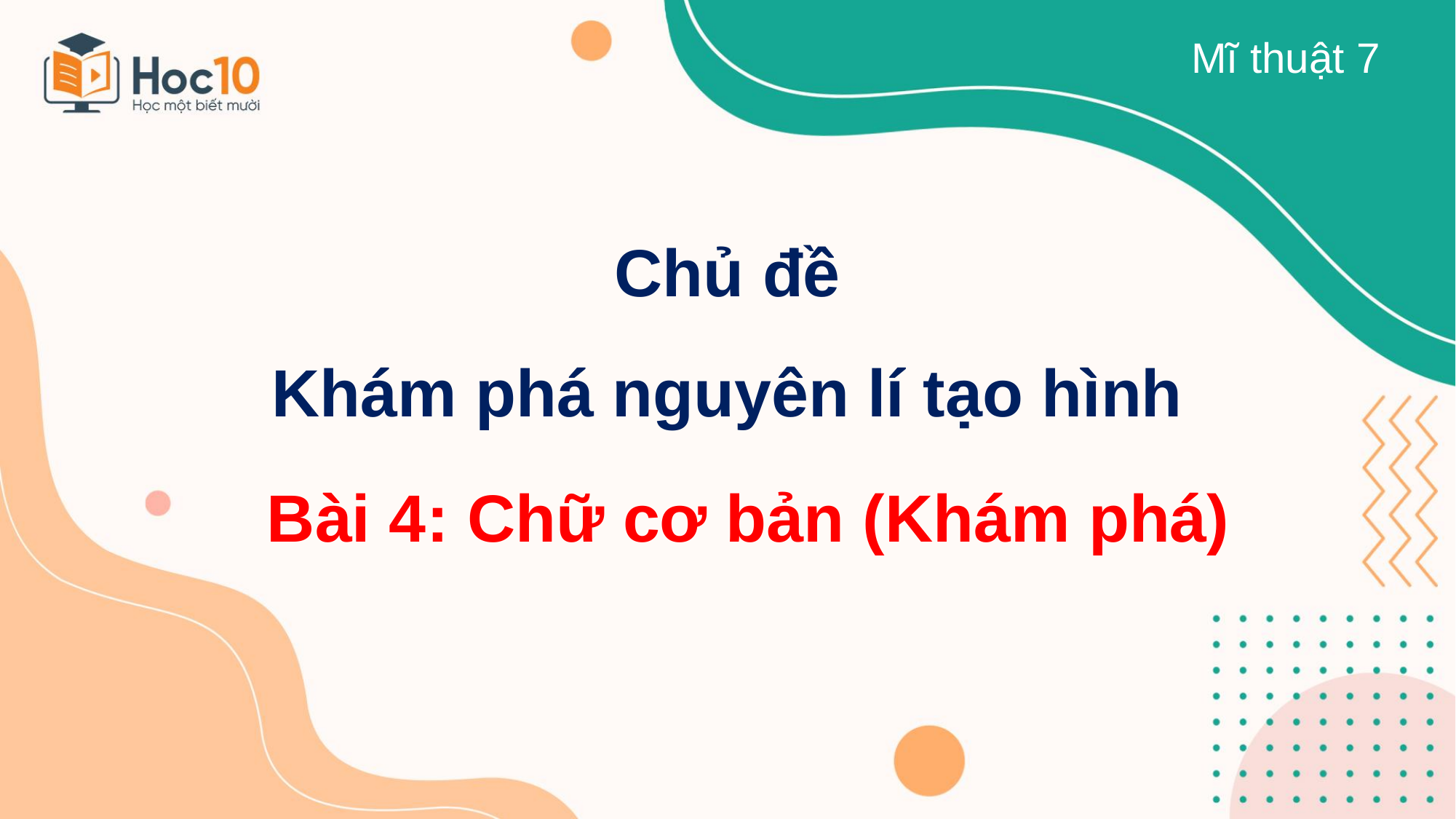

Mĩ thuật 7
Chủ đề
Khám phá nguyên lí tạo hình
Bài 4: Chữ cơ bản (Khám phá)